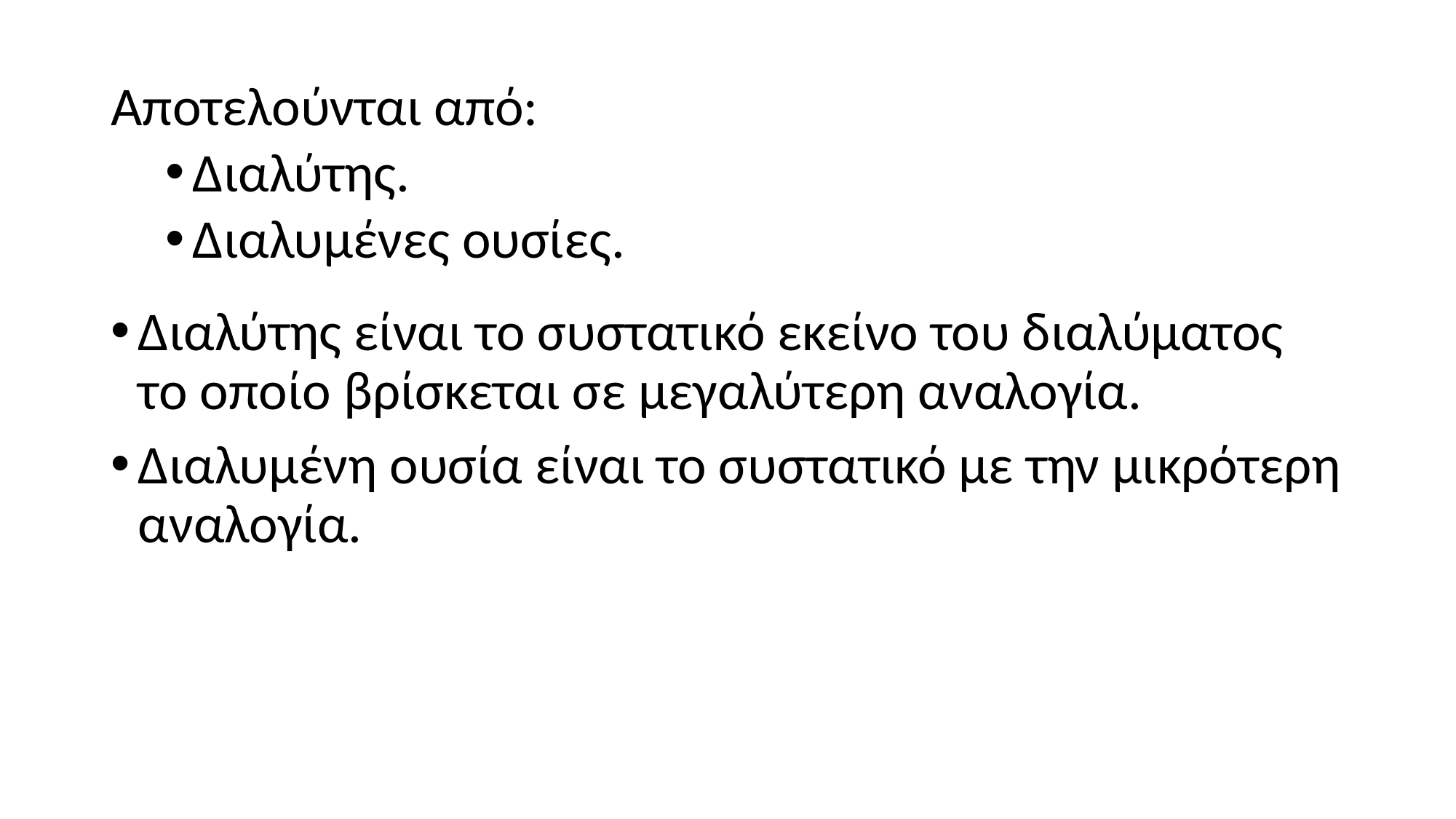

Αποτελούνται από:
Διαλύτης.
Διαλυμένες ουσίες.
Διαλύτης είναι το συστατικό εκείνο του διαλύματος το οποίο βρίσκεται σε μεγαλύτερη αναλογία.
Διαλυμένη ουσία είναι το συστατικό με την μικρότερη αναλογία.